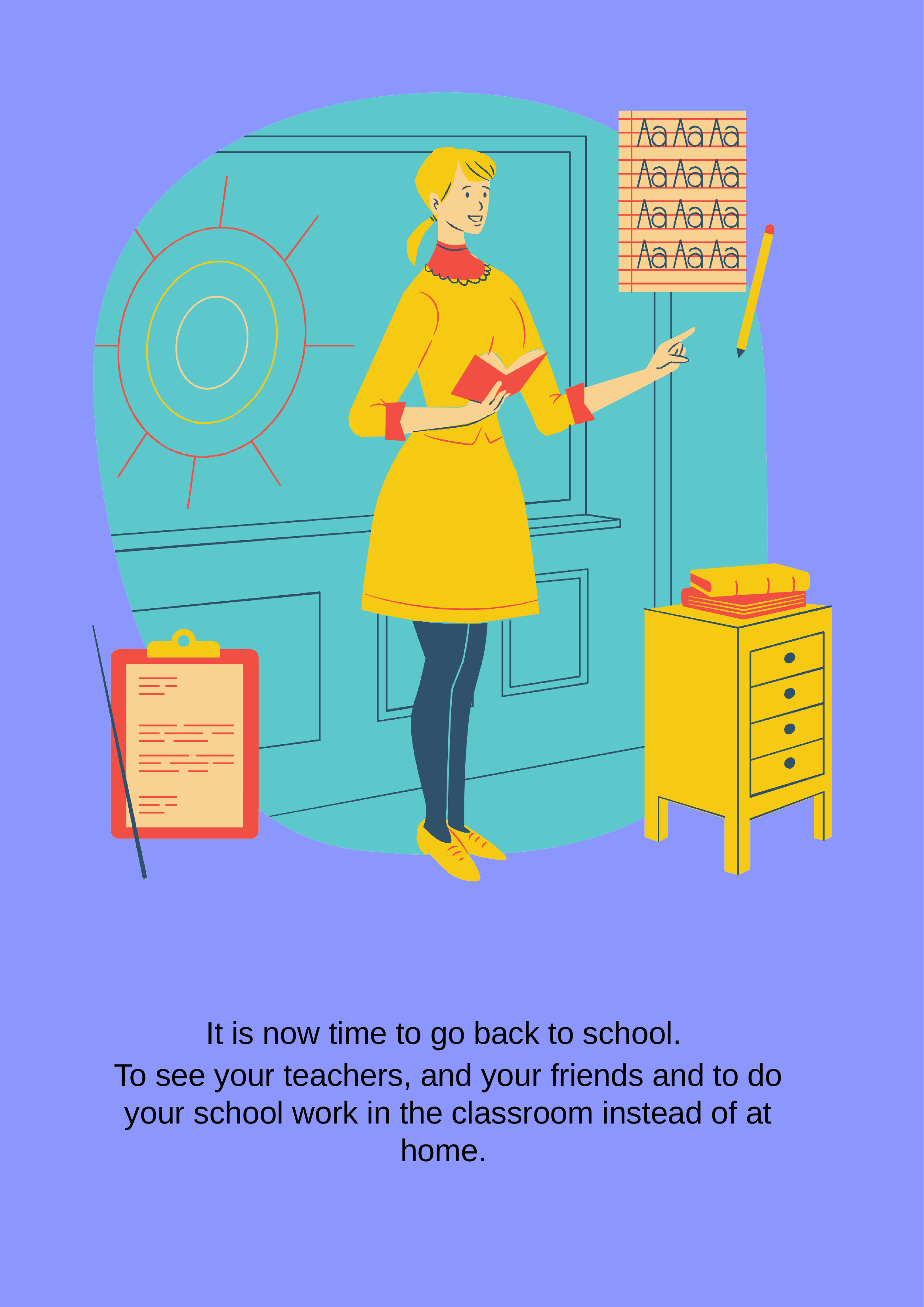

It is now time to go back to school.
To see your teachers, and your friends and to do your school work in the classroom instead of at home.